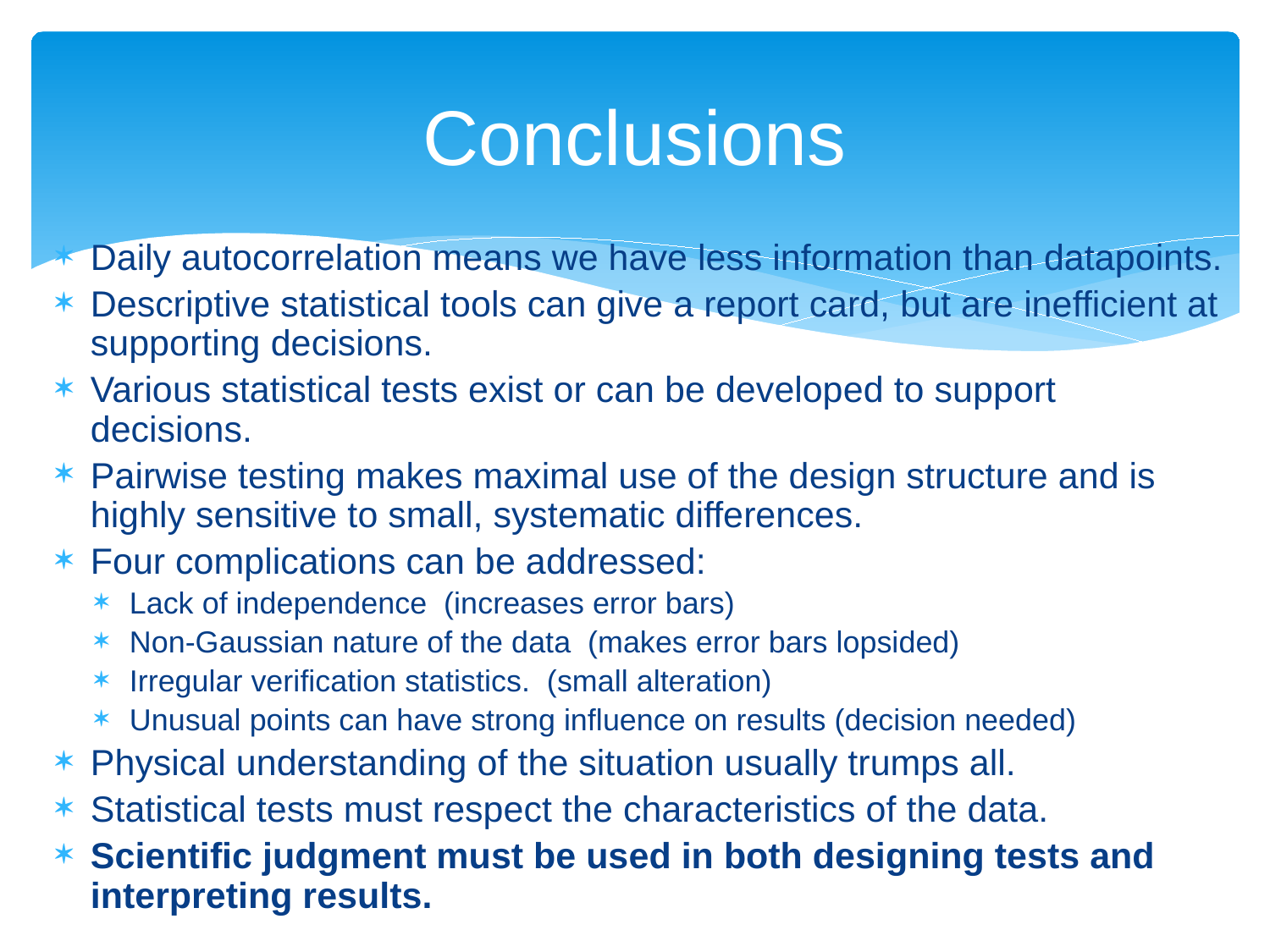

# Conclusions
Daily autocorrelation means we have less information than datapoints.
Descriptive statistical tools can give a report card, but are inefficient at supporting decisions.
Various statistical tests exist or can be developed to support decisions.
Pairwise testing makes maximal use of the design structure and is highly sensitive to small, systematic differences.
Four complications can be addressed:
Lack of independence  (increases error bars)
Non-Gaussian nature of the data  (makes error bars lopsided)
Irregular verification statistics.  (small alteration)
Unusual points can have strong influence on results (decision needed)
Physical understanding of the situation usually trumps all.
Statistical tests must respect the characteristics of the data.
Scientific judgment must be used in both designing tests and interpreting results.